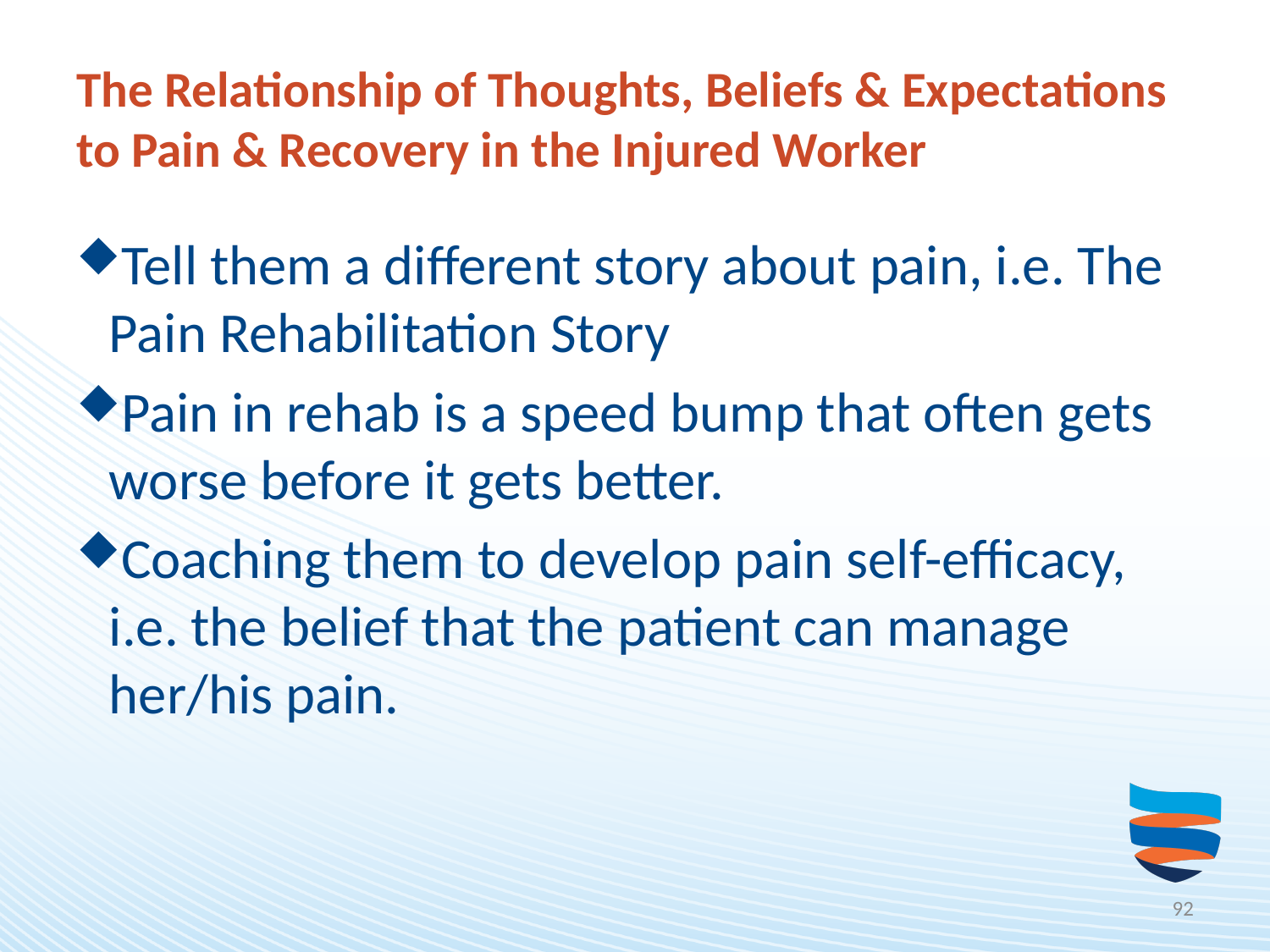

# The Relationship of Thoughts, Beliefs & Expectations to Pain & Recovery in the Injured Worker
Tell them a different story about pain, i.e. The Pain Rehabilitation Story
Pain in rehab is a speed bump that often gets worse before it gets better.
Coaching them to develop pain self-efficacy, i.e. the belief that the patient can manage her/his pain.

92